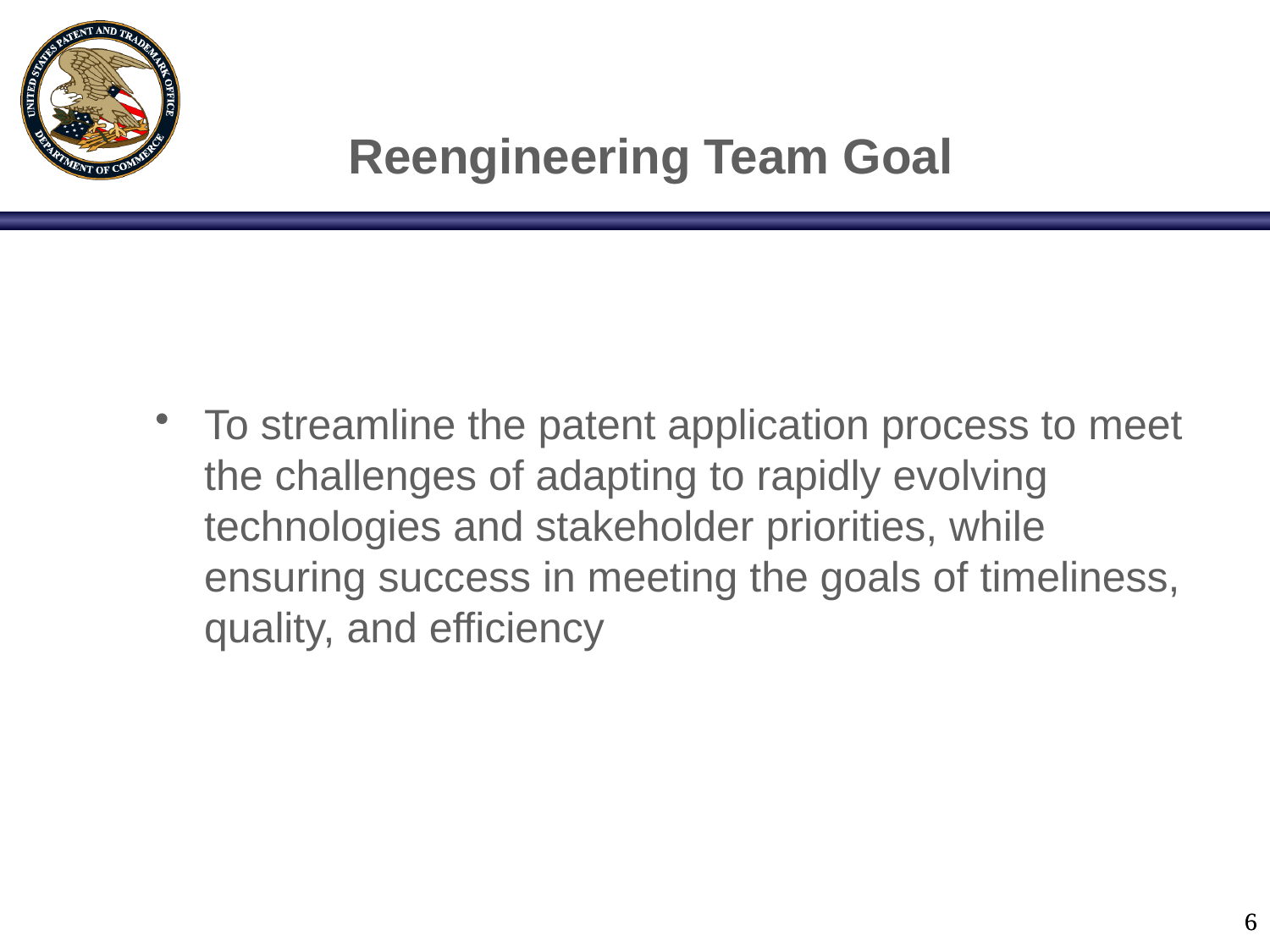

# Reengineering Team Goal
To streamline the patent application process to meet the challenges of adapting to rapidly evolving technologies and stakeholder priorities, while ensuring success in meeting the goals of timeliness, quality, and efficiency

6
6